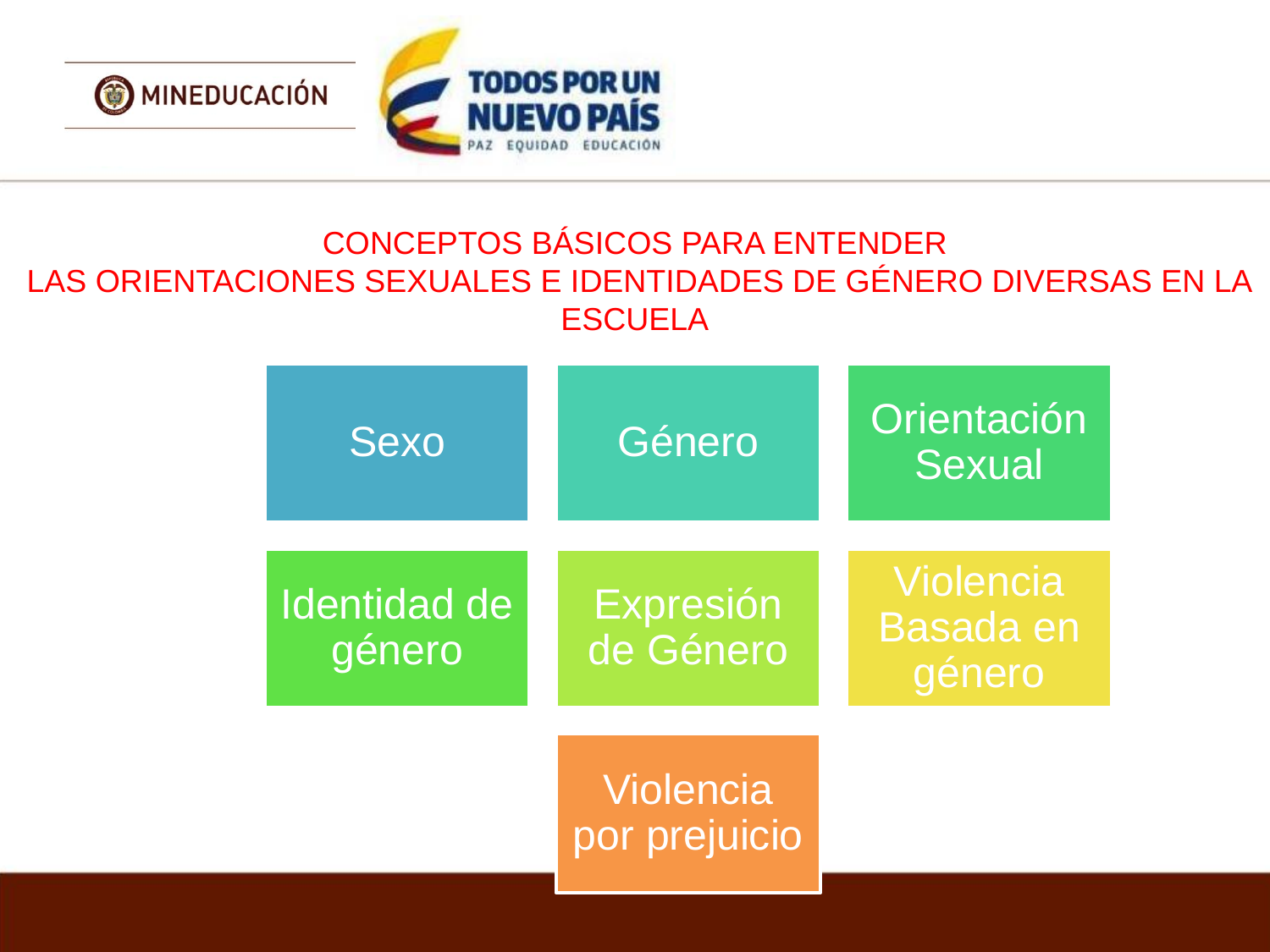

CONCEPTOS BÁSICOS PARA ENTENDER
 LAS ORIENTACIONES SEXUALES E IDENTIDADES DE GÉNERO DIVERSAS EN LA ESCUELA
Sexo
Género
Orientación Sexual
Identidad de género
Expresión de Género
Violencia Basada en género
Violencia por prejuicio